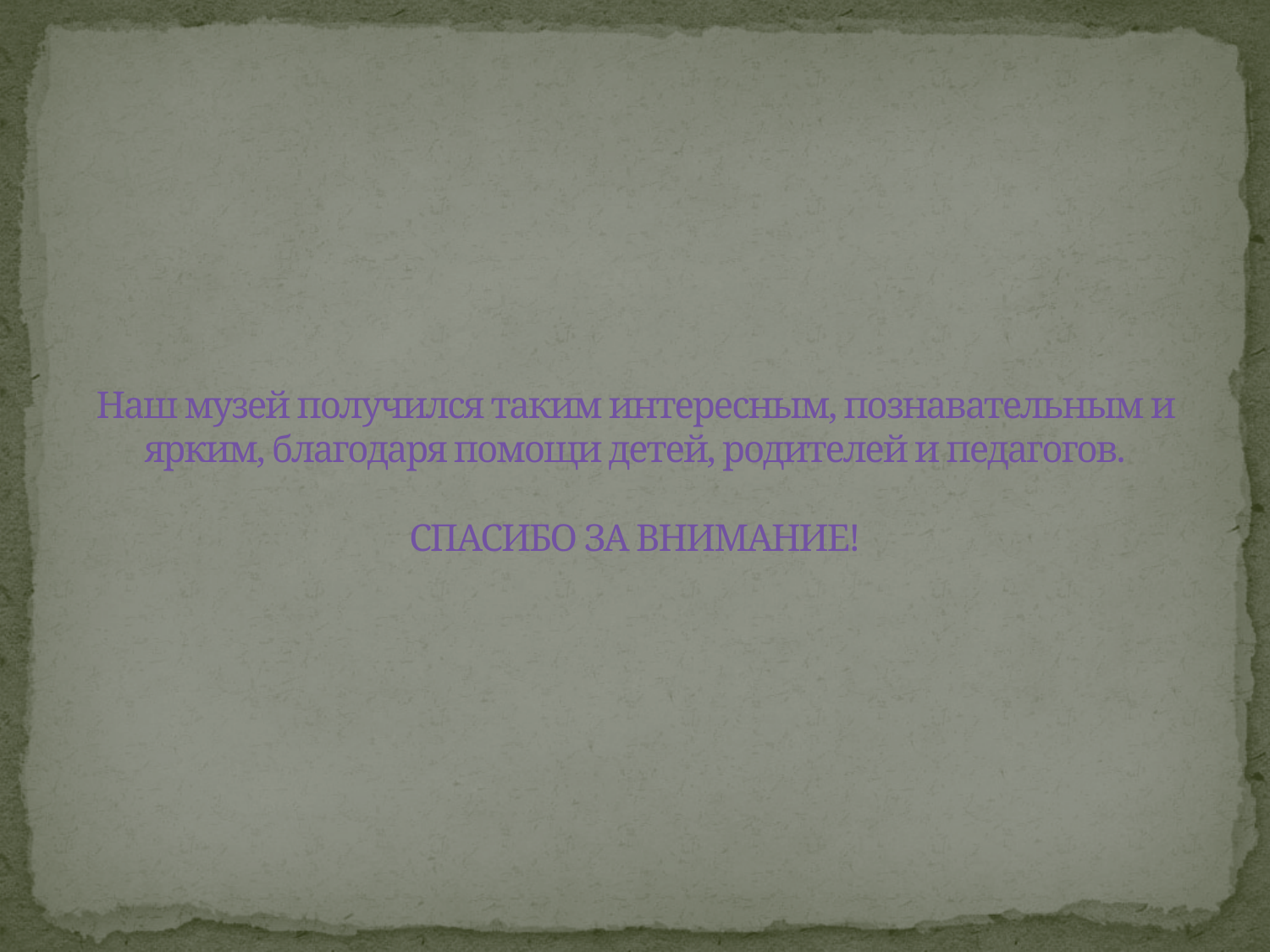

Наш музей получился таким интересным, познавательным и ярким, благодаря помощи детей, родителей и педагогов.
СПАСИБО ЗА ВНИМАНИЕ!